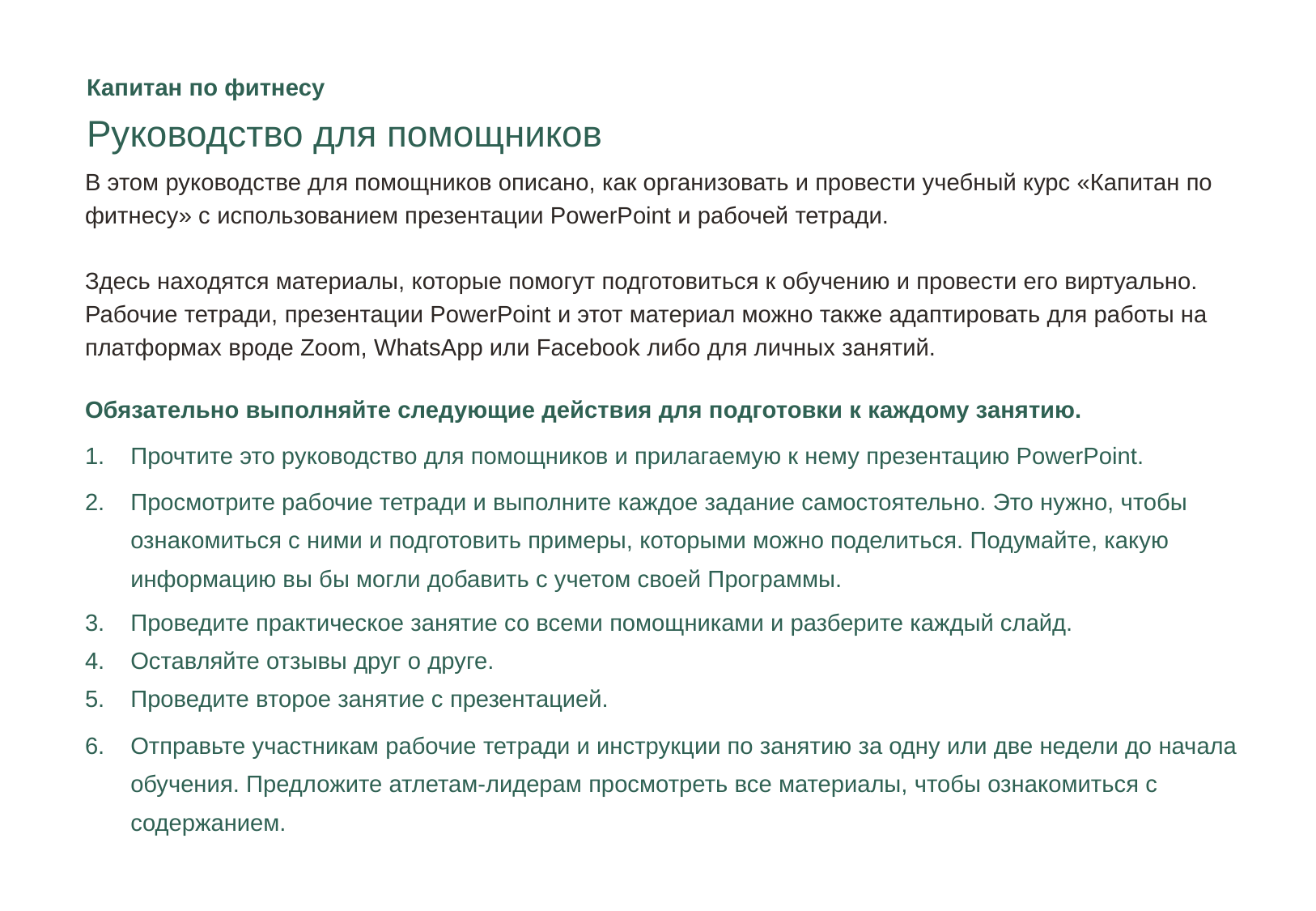

Капитан по фитнесу
Руководство для помощников
В этом руководстве для помощников описано, как организовать и провести учебный курс «Капитан по фитнесу» с использованием презентации PowerPoint и рабочей тетради.
Здесь находятся материалы, которые помогут подготовиться к обучению и провести его виртуально.
Рабочие тетради, презентации PowerPoint и этот материал можно также адаптировать для работы на платформах вроде Zoom, WhatsApp или Facebook либо для личных занятий.
Обязательно выполняйте следующие действия для подготовки к каждому занятию.
Прочтите это руководство для помощников и прилагаемую к нему презентацию PowerPoint.
Просмотрите рабочие тетради и выполните каждое задание самостоятельно. Это нужно, чтобы ознакомиться с ними и подготовить примеры, которыми можно поделиться. Подумайте, какую информацию вы бы могли добавить с учетом своей Программы.
Проведите практическое занятие со всеми помощниками и разберите каждый слайд.
Оставляйте отзывы друг о друге.
Проведите второе занятие с презентацией.
Отправьте участникам рабочие тетради и инструкции по занятию за одну или две недели до начала обучения. Предложите атлетам-лидерам просмотреть все материалы, чтобы ознакомиться с содержанием.